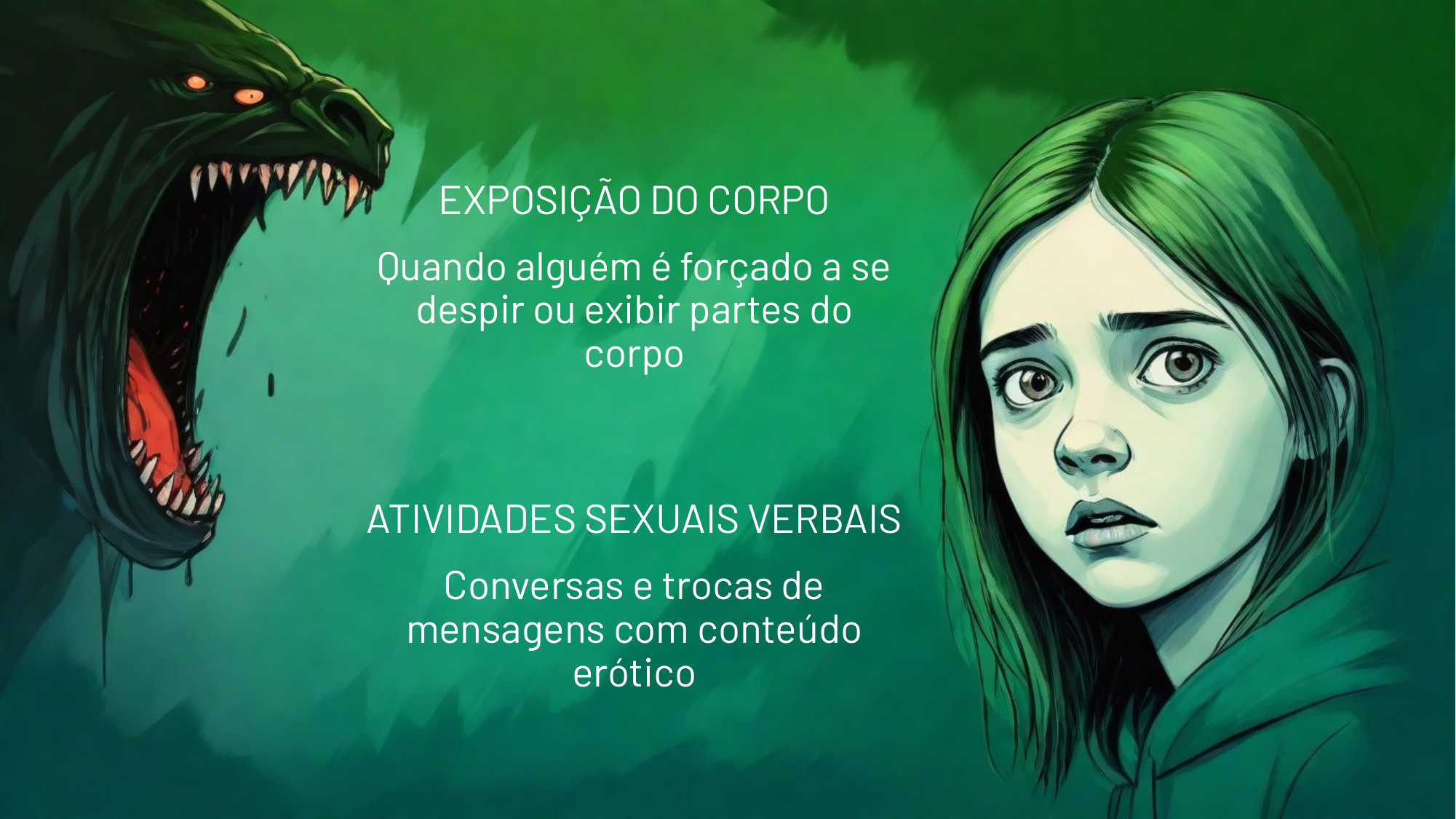

EXPOSIÇÃO DO CORPO
Quando alguém é forçado a se despir ou exibir partes do corpo

ATIVIDADES SEXUAIS VERBAIS
Conversas e trocas de mensagens com conteúdo erótico